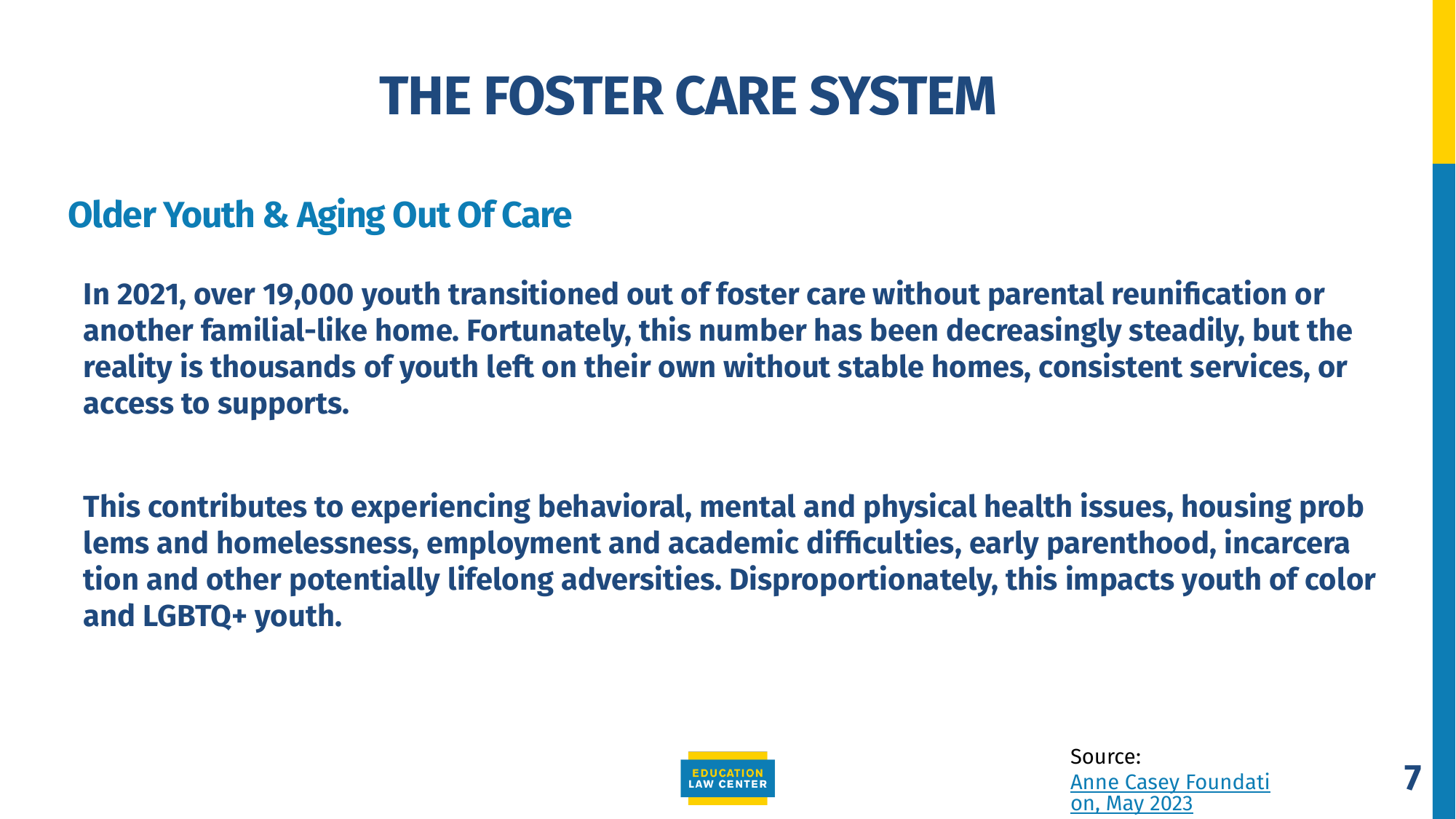

The foster care system
# Older Youth & Aging Out Of Care
In 2021, over 19,000 youth transitioned out of foster care without parental reunification or another familial-like home. Fortunately, this number has been decreasingly steadily, but the reality is thousands of youth left on their own without stable homes, consistent services, or access to supports.

This contributes to expe­ri­encing behav­ioral, men­tal and phys­i­cal health issues, hous­ing prob­lems and home­less­ness, employ­ment and aca­d­e­m­ic dif­fi­cul­ties, ear­ly par­ent­hood, incar­cer­a­tion and oth­er poten­tial­ly life­long adver­si­ties. Disproportionately, this impacts youth of col­or and LGBTQ+ youth.
Source: Anne Casey Foundation, May 2023
7